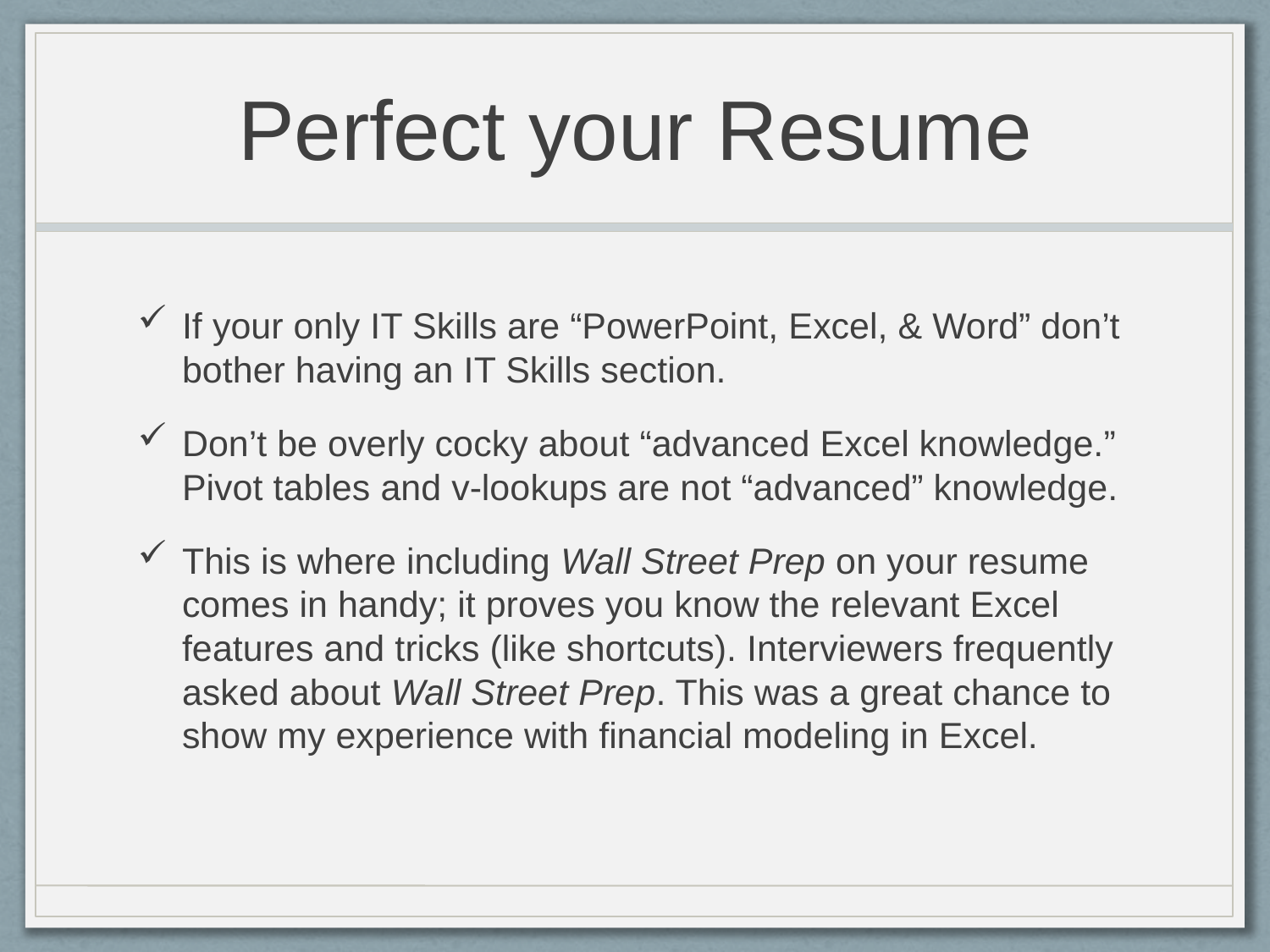

# Perfect your Resume
If your only IT Skills are “PowerPoint, Excel, & Word” don’t bother having an IT Skills section.
Don’t be overly cocky about “advanced Excel knowledge.” Pivot tables and v-lookups are not “advanced” knowledge.
This is where including Wall Street Prep on your resume comes in handy; it proves you know the relevant Excel features and tricks (like shortcuts). Interviewers frequently asked about Wall Street Prep. This was a great chance to show my experience with financial modeling in Excel.